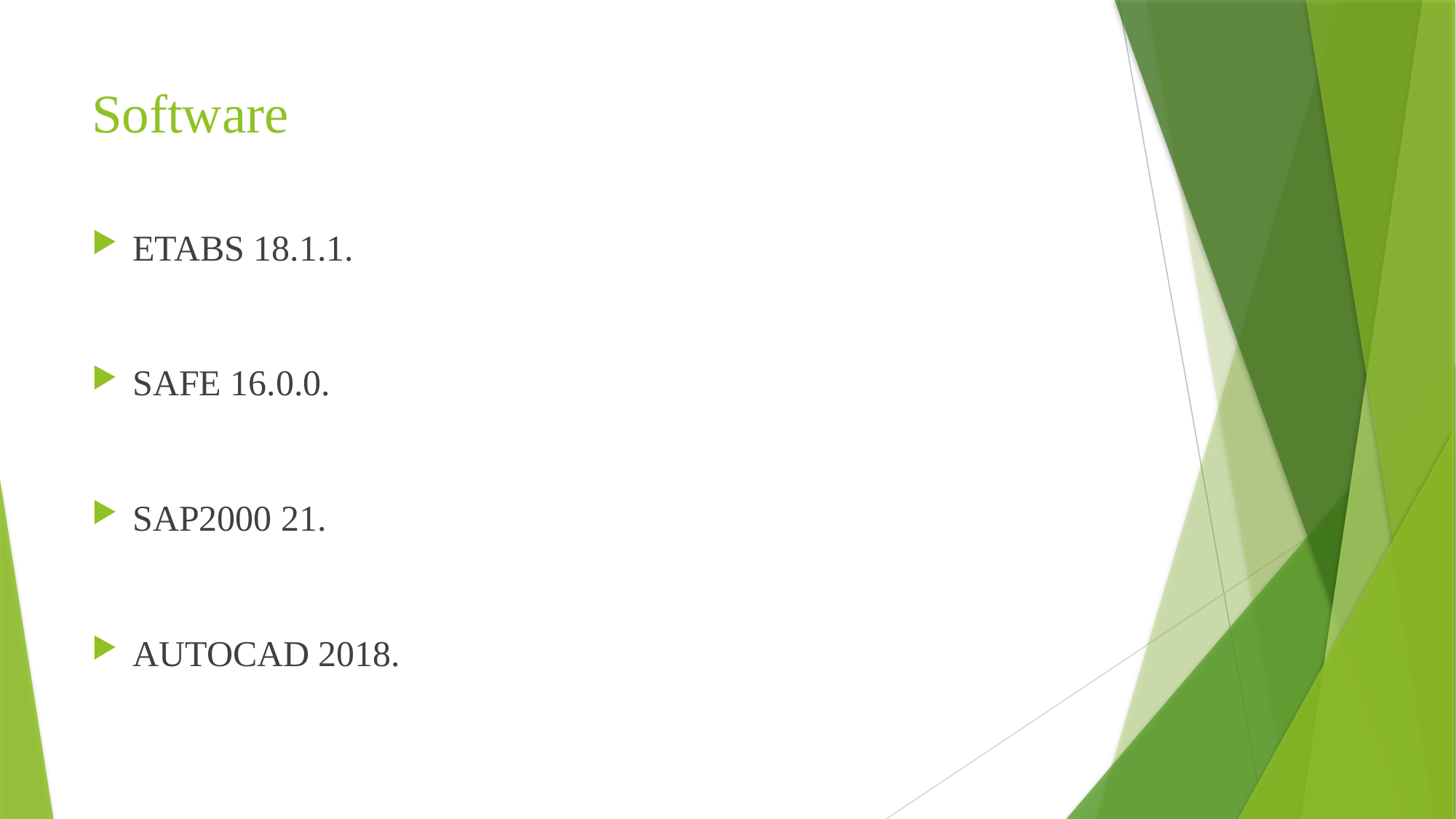

# Software
ETABS 18.1.1.

SAFE 16.0.0.

SAP2000 21.

AUTOCAD 2018.